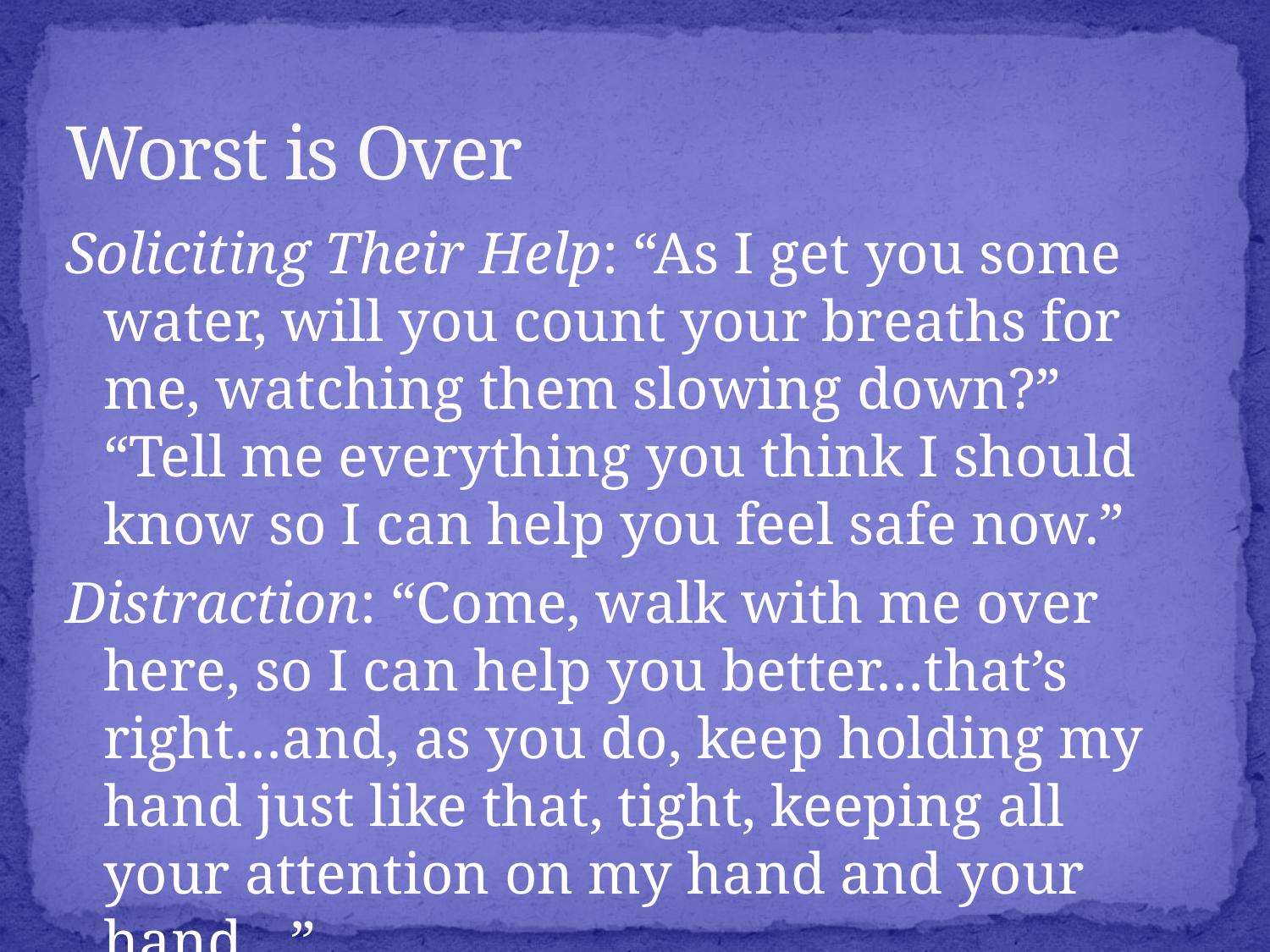

# Worst is Over
Soliciting Their Help: “As I get you some water, will you count your breaths for me, watching them slowing down?” “Tell me everything you think I should know so I can help you feel safe now.”
Distraction: “Come, walk with me over here, so I can help you better…that’s right…and, as you do, keep holding my hand just like that, tight, keeping all your attention on my hand and your hand…”